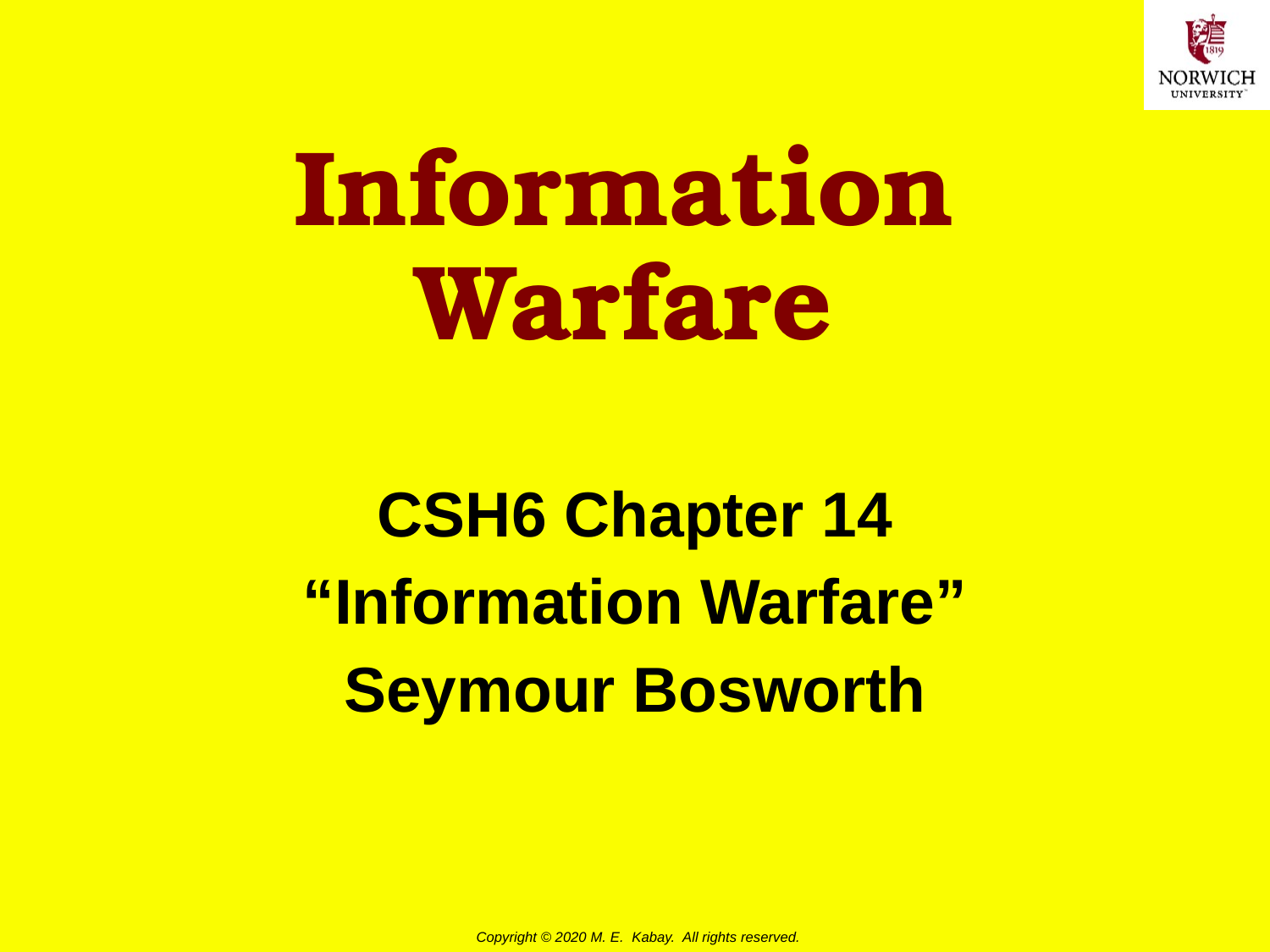

# Information Warfare
CSH6 Chapter 14
“Information Warfare”
Seymour Bosworth